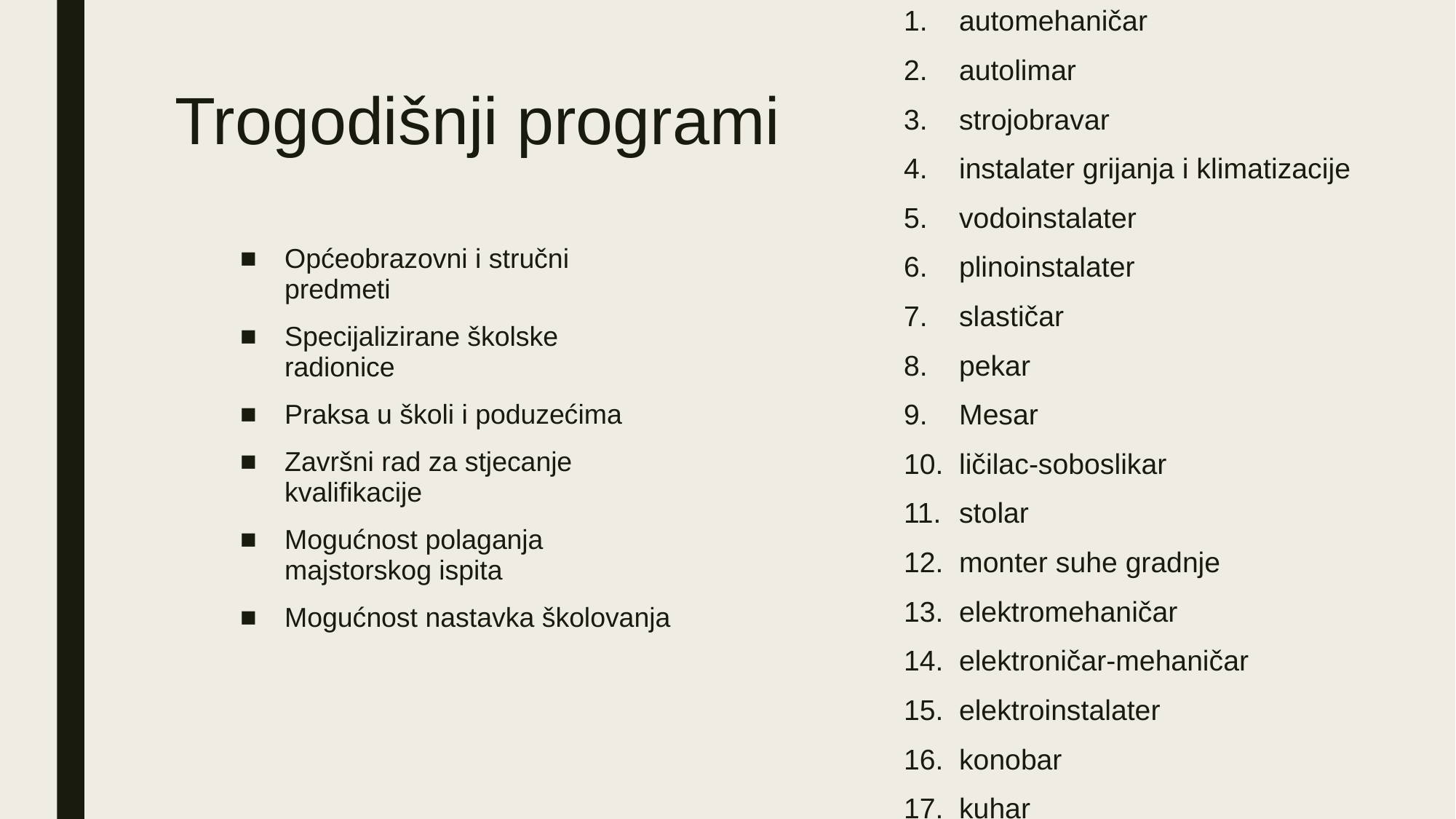

automehaničar
autolimar
strojobravar
instalater grijanja i klimatizacije
vodoinstalater
plinoinstalater
slastičar
pekar
Mesar
ličilac-soboslikar
stolar
monter suhe gradnje
elektromehaničar
elektroničar-mehaničar
elektroinstalater
konobar
kuhar
# Trogodišnji programi
Općeobrazovni i stručni predmeti
Specijalizirane školske radionice
Praksa u školi i poduzećima
Završni rad za stjecanje kvalifikacije
Mogućnost polaganja majstorskog ispita
Mogućnost nastavka školovanja